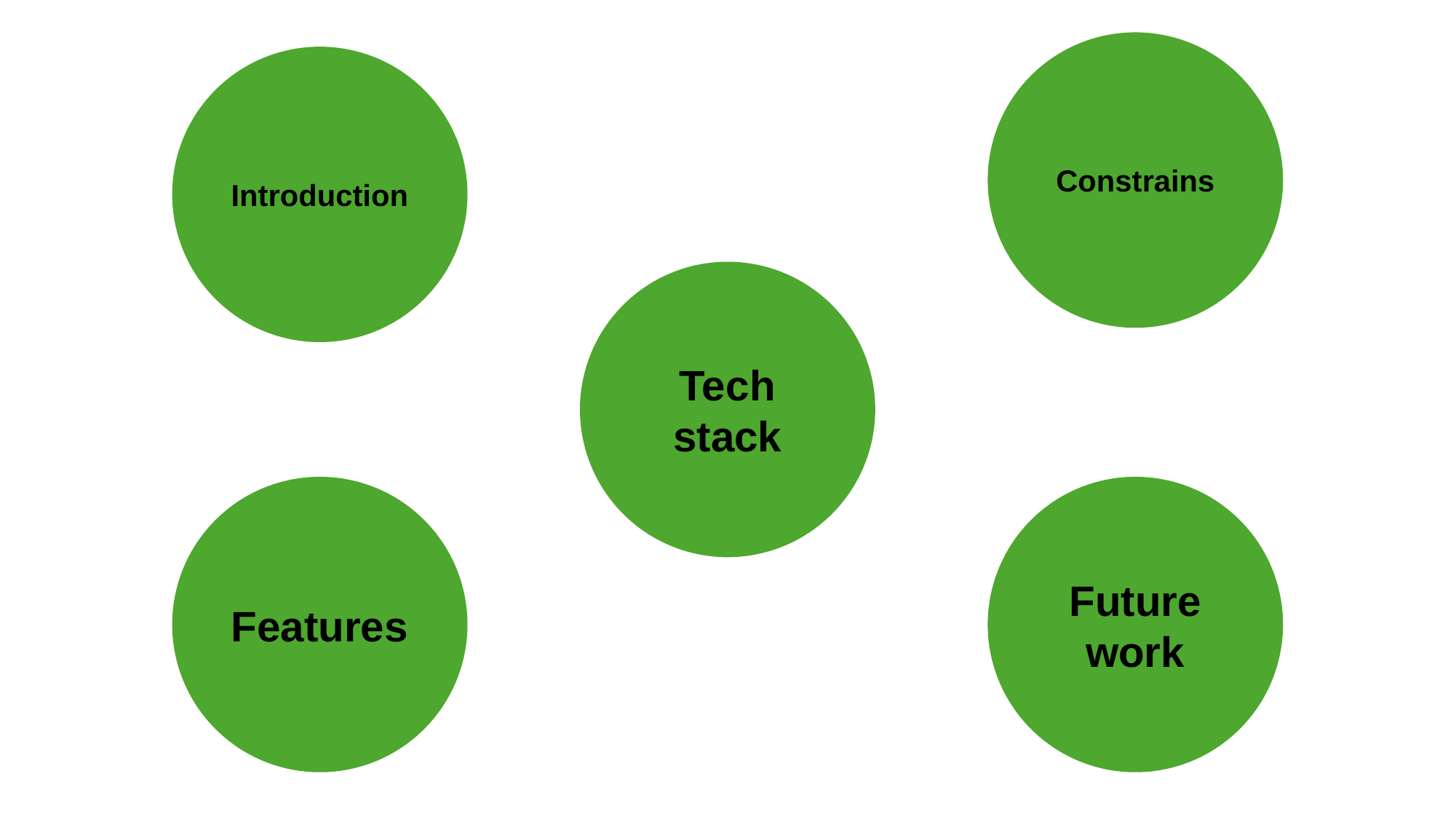

Constrains
Introduction
Tech stack
Features
Future work